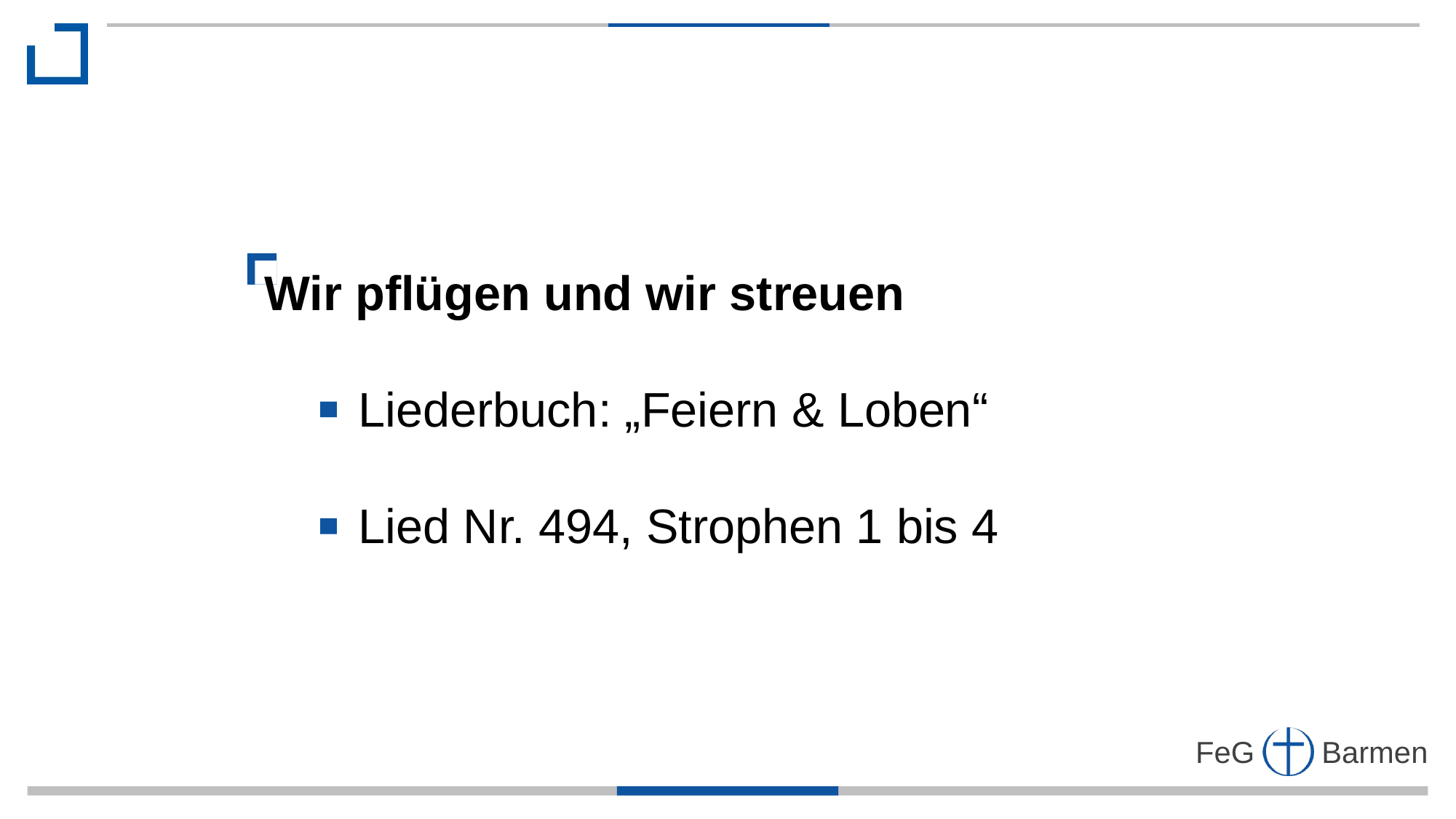

Wir pflügen und wir streuen

       Liederbuch: „Feiern & Loben“

       Lied Nr. 494, Strophen 1 bis 4